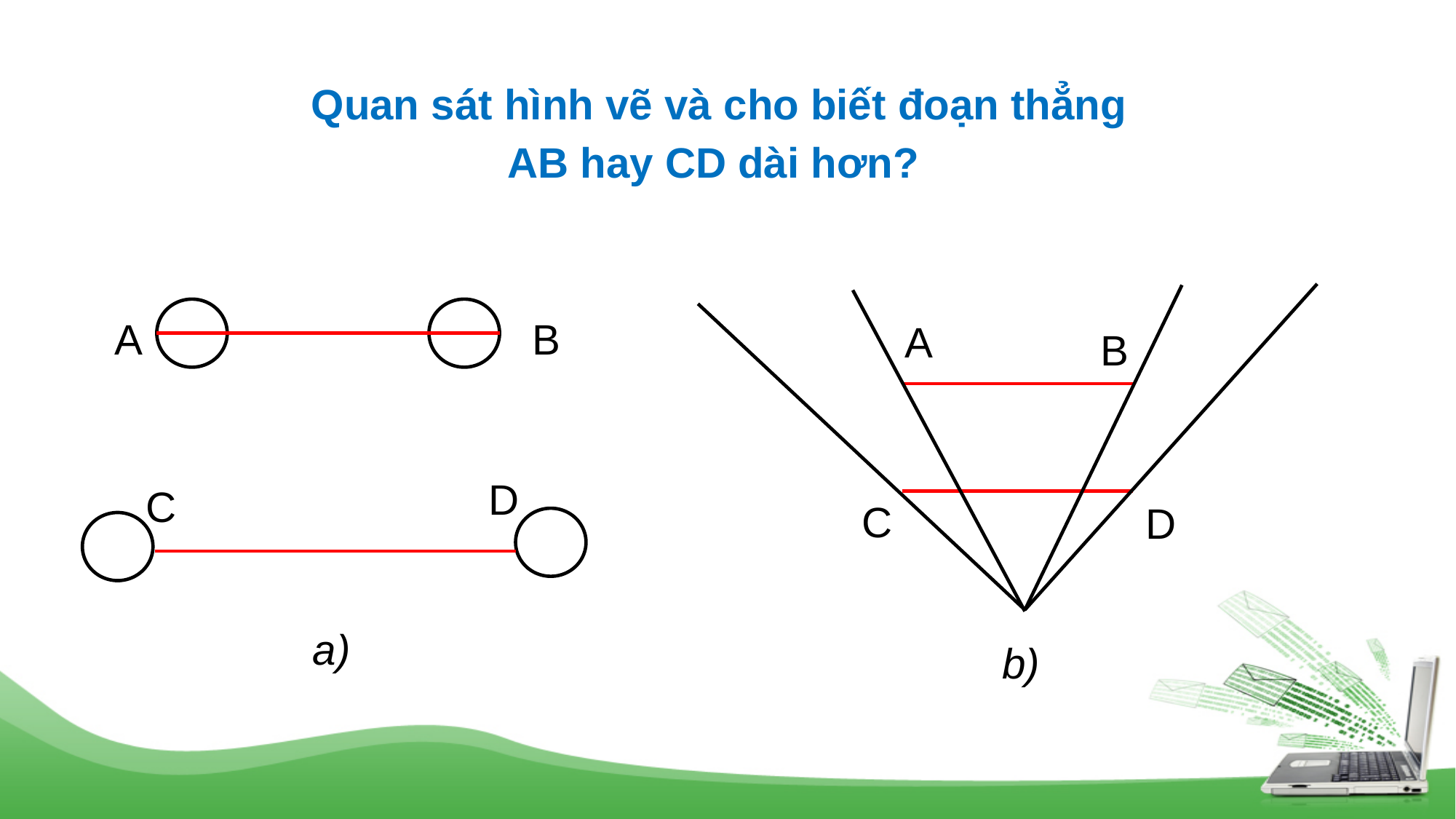

Quan sát hình vẽ và cho biết đoạn thẳng AB hay CD dài hơn?
A
B
C
D
b)

A
B
D
C

a)